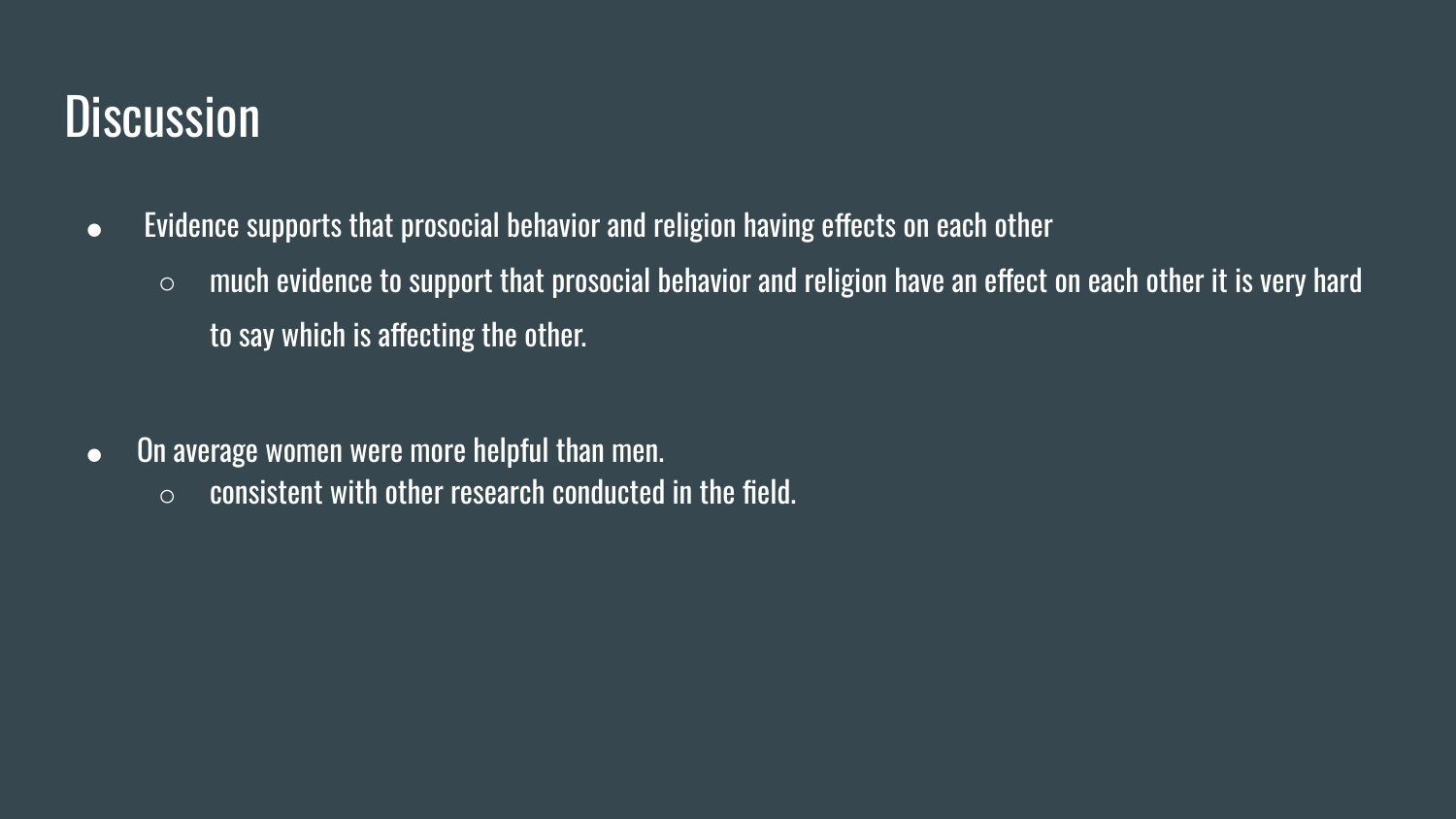

# Discussion
 Evidence supports that prosocial behavior and religion having effects on each other
much evidence to support that prosocial behavior and religion have an effect on each other it is very hard to say which is affecting the other.

On average women were more helpful than men.
consistent with other research conducted in the field.